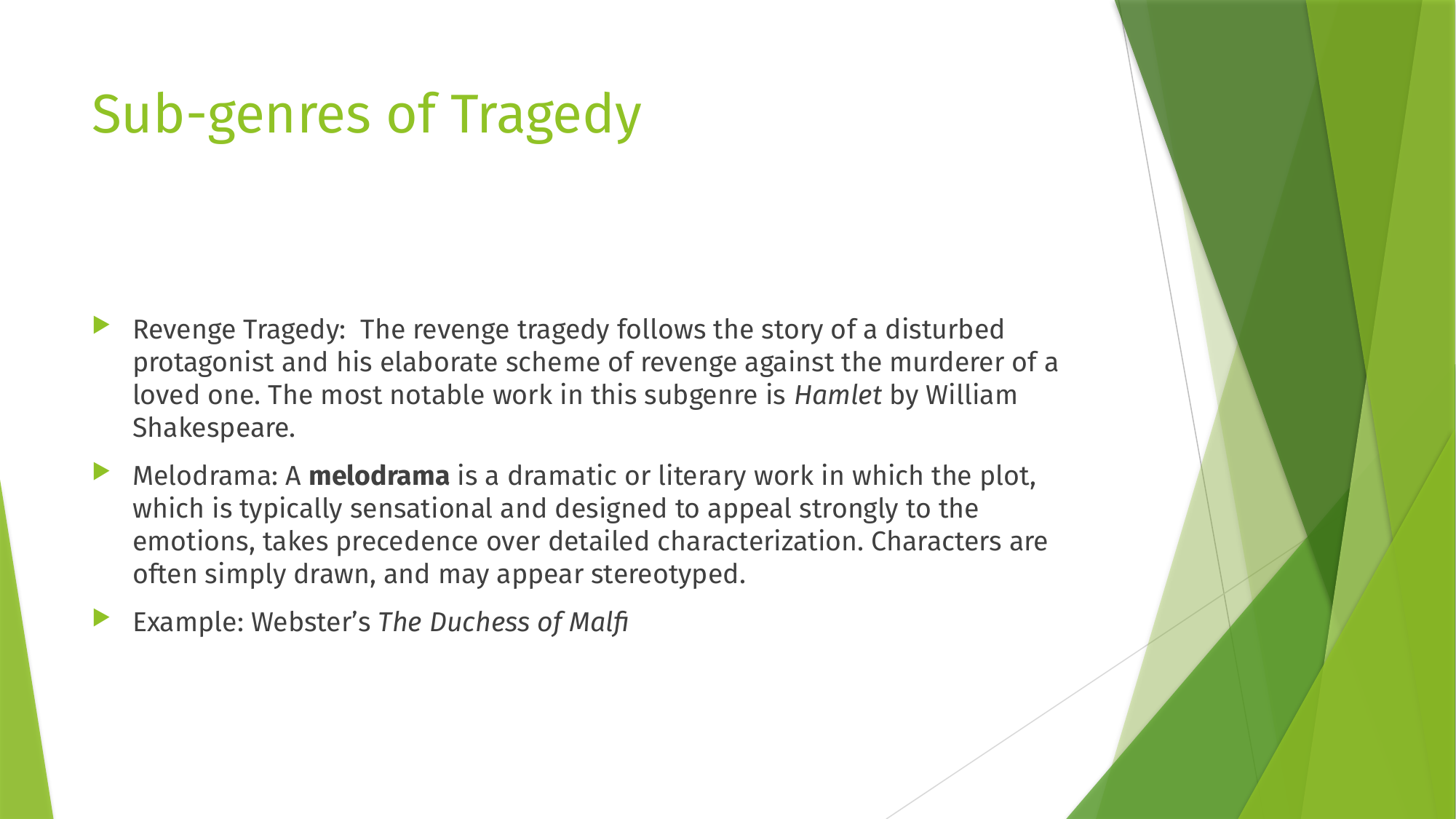

# Sub-genres of Tragedy

Revenge Tragedy:  The revenge tragedy follows the story of a disturbed protagonist and his elaborate scheme of revenge against the murderer of a loved one. The most notable work in this subgenre is Hamlet by William Shakespeare.
Melodrama: A melodrama is a dramatic or literary work in which the plot, which is typically sensational and designed to appeal strongly to the emotions, takes precedence over detailed characterization. Characters are often simply drawn, and may appear stereotyped.
Example: Webster’s The Duchess of Malfi